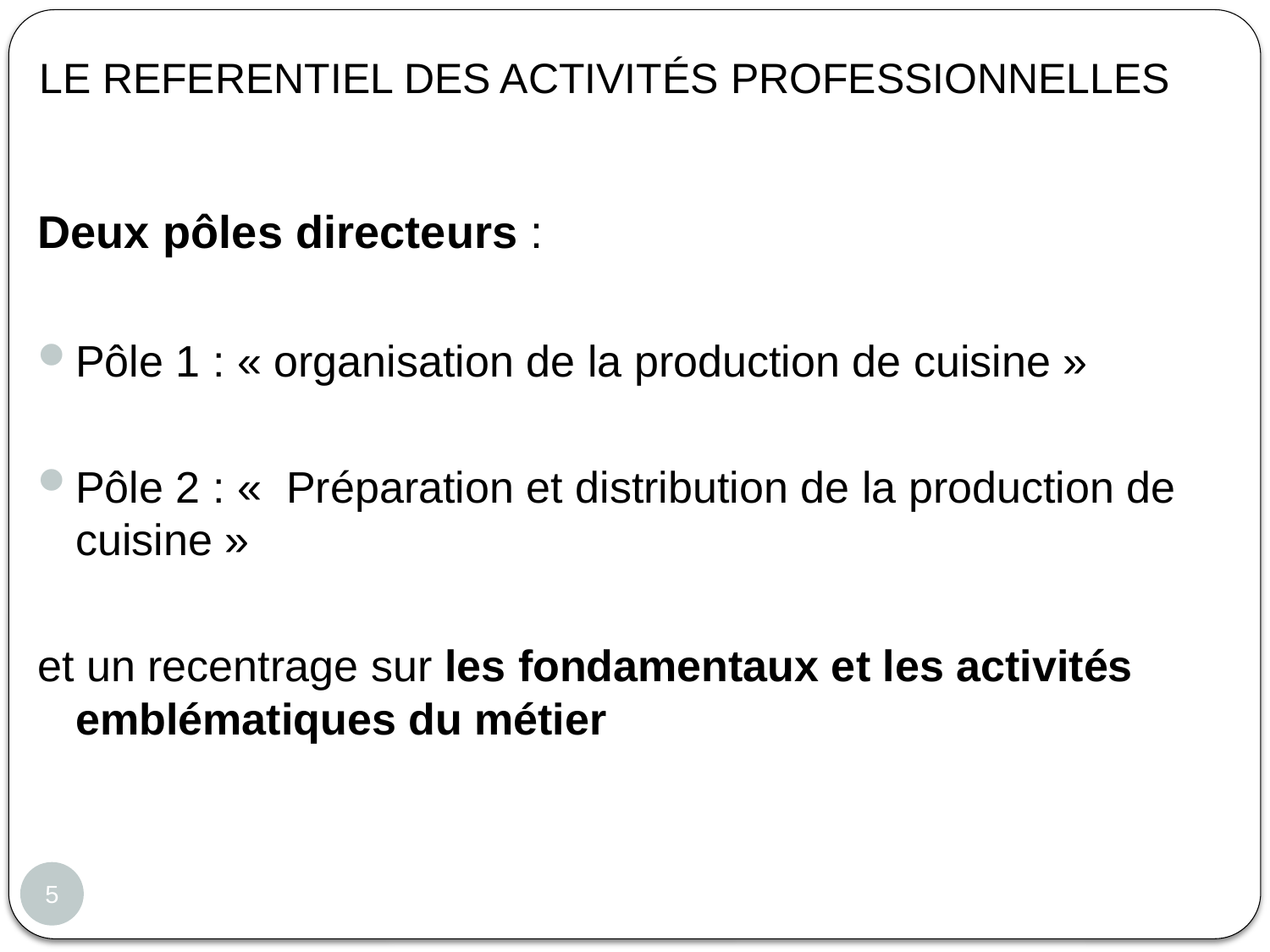

# LE REFERENTIEL DES ACTIVITÉS PROFESSIONNELLES
Deux pôles directeurs :

Pôle 1 : « organisation de la production de cuisine »

Pôle 2 : «  Préparation et distribution de la production de cuisine »

et un recentrage sur les fondamentaux et les activités emblématiques du métier
5